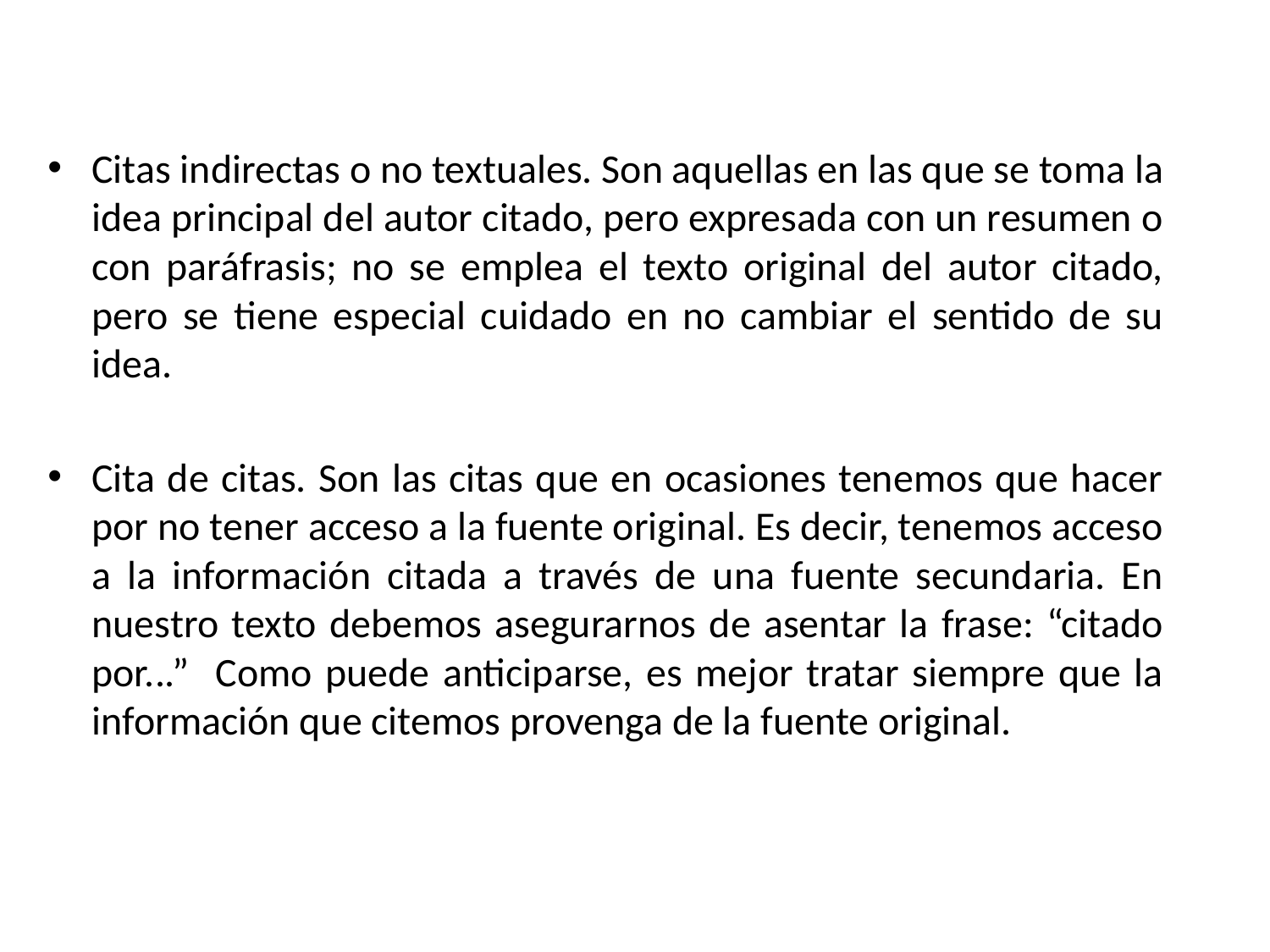

Citas indirectas o no textuales. Son aquellas en las que se toma la idea principal del autor citado, pero expresada con un resumen o con paráfrasis; no se emplea el texto original del autor citado, pero se tiene especial cuidado en no cambiar el sentido de su idea.

Cita de citas. Son las citas que en ocasiones tenemos que hacer por no tener acceso a la fuente original. Es decir, tenemos acceso a la información citada a través de una fuente secundaria. En nuestro texto debemos asegurarnos de asentar la frase: “citado por...”  Como puede anticiparse, es mejor tratar siempre que la información que citemos provenga de la fuente original.